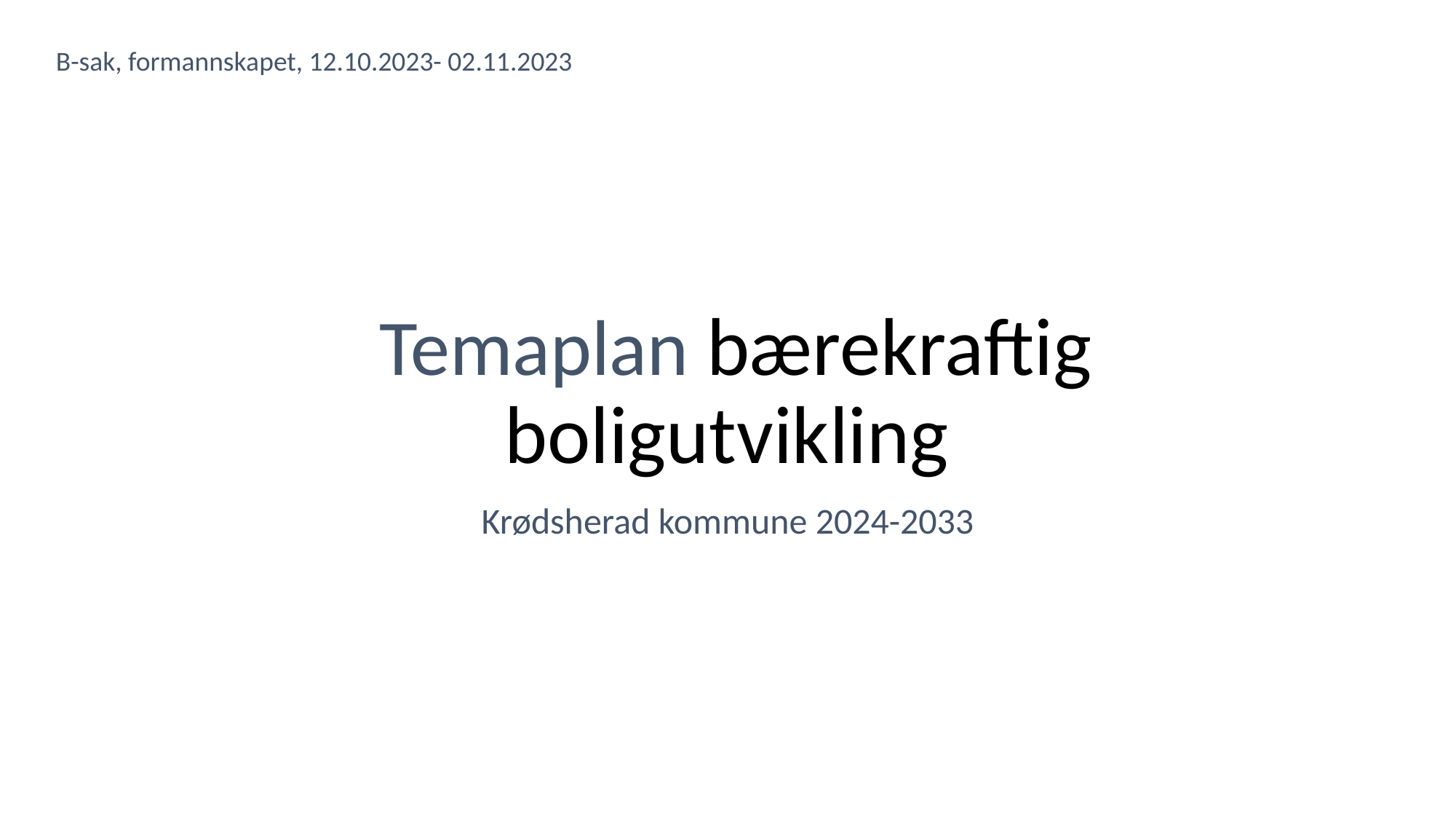

B-sak, formannskapet, 12.10.2023- 02.11.2023
# Temaplan bærekraftig boligutvikling
Krødsherad kommune 2024-2033